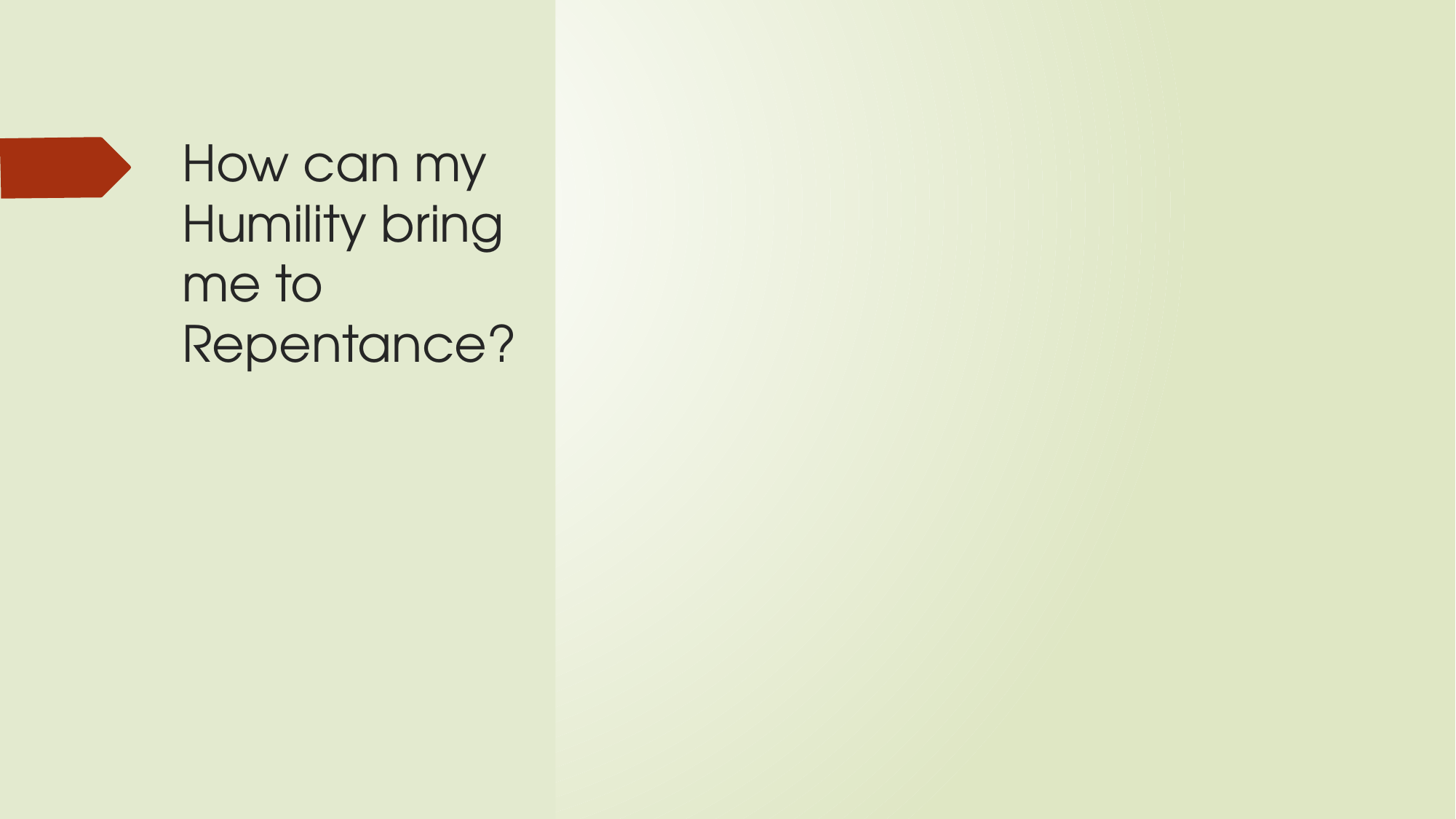

# How can my Humility bring me to Repentance?